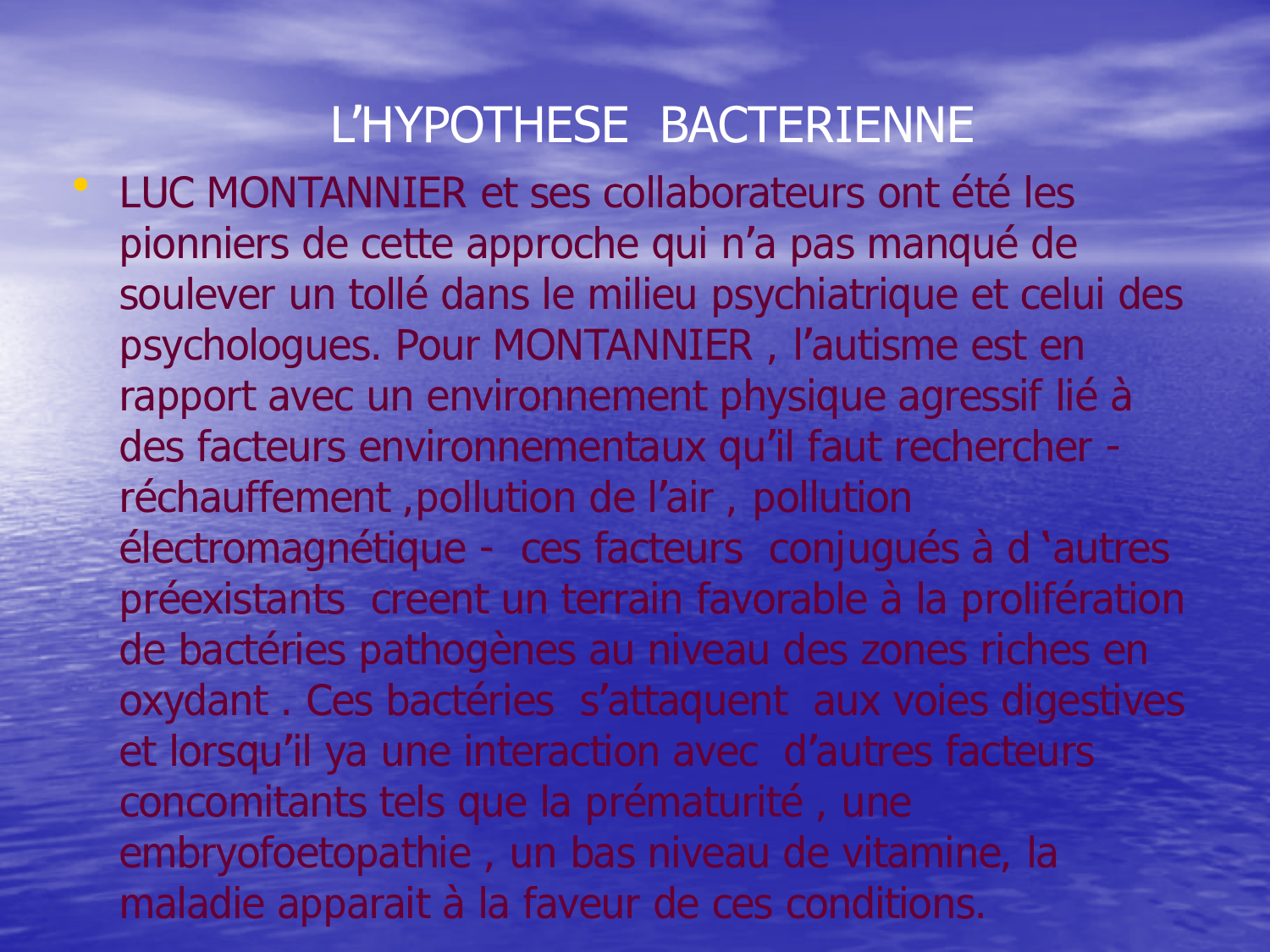

# L’HYPOTHESE  BACTERIENNE
LUC MONTANNIER et ses collaborateurs ont été les pionniers de cette approche qui n’a pas manqué de soulever un tollé dans le milieu psychiatrique et celui des psychologues. Pour MONTANNIER , l’autisme est en  rapport avec un environnement physique agressif lié à des facteurs environnementaux qu’il faut rechercher - réchauffement ,pollution de l’air , pollution électromagnétique -  ces facteurs  conjugués à d ‘autres préexistants  creent un terrain favorable à la prolifération de bactéries pathogènes au niveau des zones riches en oxydant . Ces bactéries  s’attaquent  aux voies digestives et lorsqu’il ya une interaction avec  d’autres facteurs concomitants tels que la prématurité , une embryofoetopathie , un bas niveau de vitamine, la maladie apparait à la faveur de ces conditions.